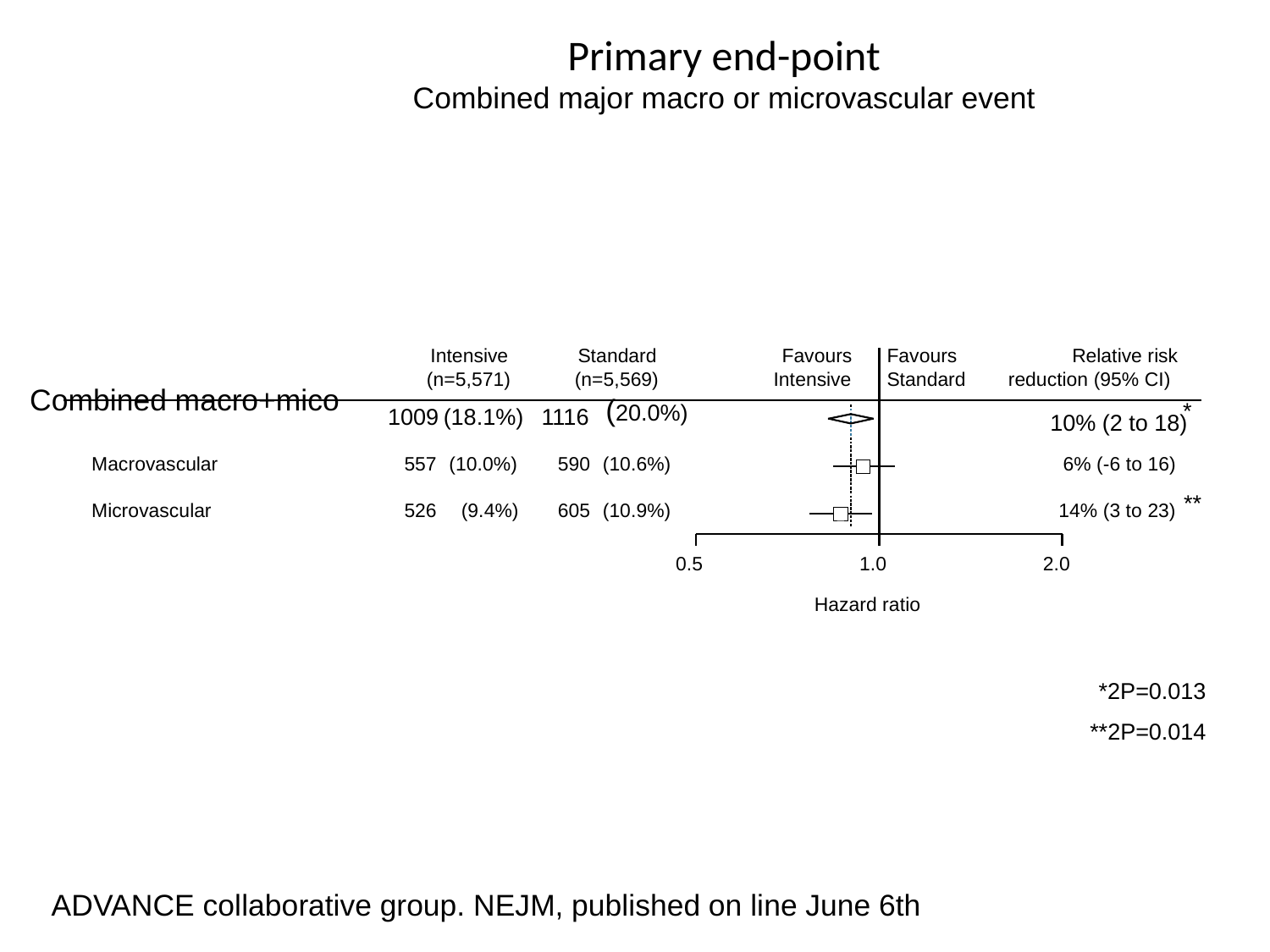

# Primary end-point Combined major macro or microvascular event
Intensive
Standard
Favours
Favours
Relative risk

(n=5,571)
(n=5,569)
Intensive
Standard
reduction (95% CI)
Combined macro+mico
(20.0%)

*

1009
(18.1%)
1116
 10% (2 to 18)

   Macrovascular
557
(10.0%)
590
(10.6%)
 6% (-6 to 16)

**

   Microvascular
526
(9.4%)
605
(10.9%)
 14% (3 to 23)

0.5
1.0
2.0
Hazard ratio
*2P=0.013
**2P=0.014
ADVANCE collaborative group. NEJM, published on line June 6th